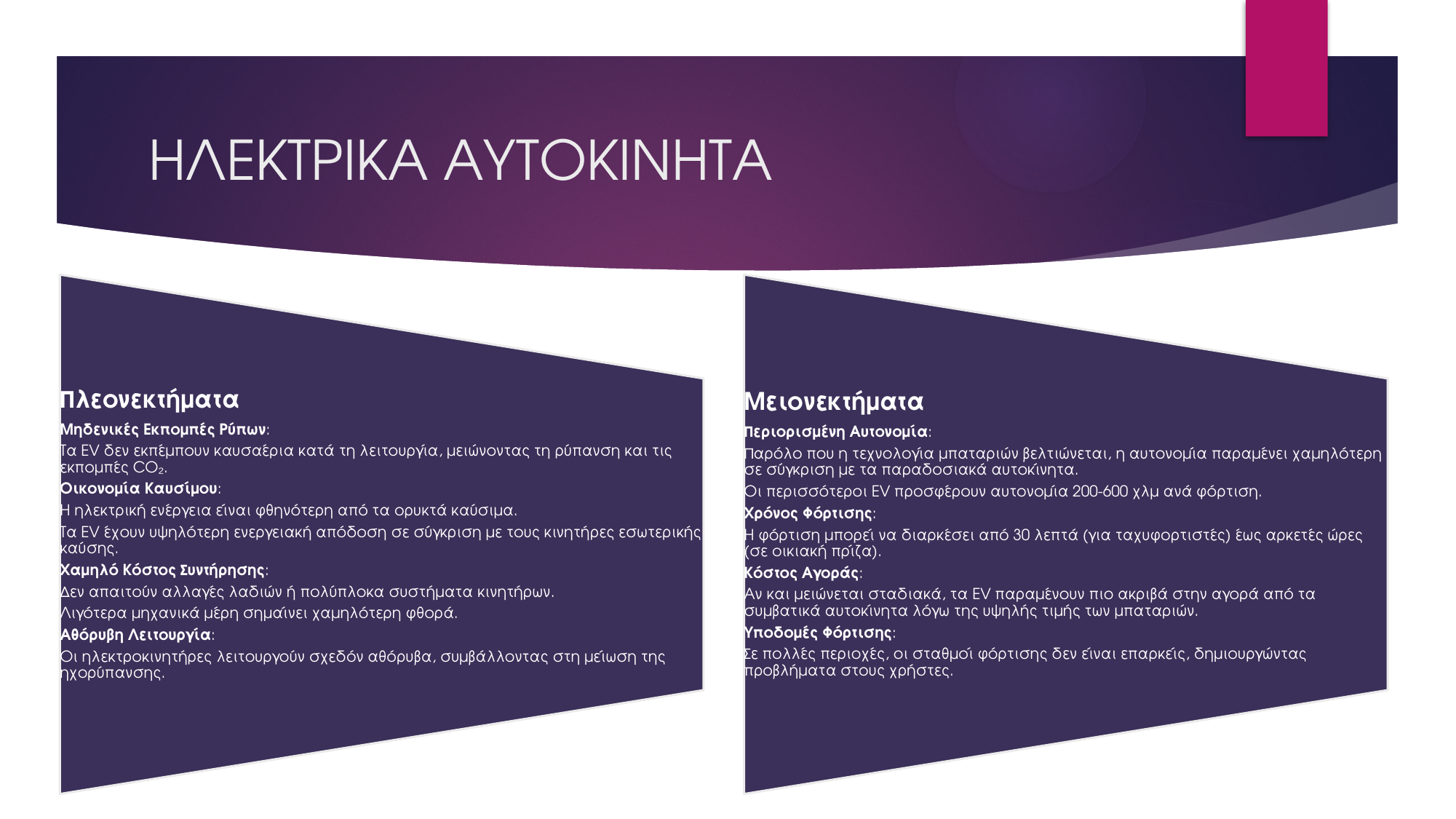

# ΗΛΕΚΤΡΙΚΑ ΑΥΤΟΚΙΝΗΤΑ
Πλεονεκτήματα
Μηδενικές Εκπομπές Ρύπων:
Τα EV δεν εκπέμπουν καυσαέρια κατά τη λειτουργία, μειώνοντας τη ρύπανση και τις εκπομπές CO₂.
Οικονομία Καυσίμου:
Η ηλεκτρική ενέργεια είναι φθηνότερη από τα ορυκτά καύσιμα.
Τα EV έχουν υψηλότερη ενεργειακή απόδοση σε σύγκριση με τους κινητήρες εσωτερικής καύσης.
Χαμηλό Κόστος Συντήρησης:
Δεν απαιτούν αλλαγές λαδιών ή πολύπλοκα συστήματα κινητήρων.
Λιγότερα μηχανικά μέρη σημαίνει χαμηλότερη φθορά.
Αθόρυβη Λειτουργία:
Οι ηλεκτροκινητήρες λειτουργούν σχεδόν αθόρυβα, συμβάλλοντας στη μείωση της ηχορύπανσης.
Μειονεκτήματα
Περιορισμένη Αυτονομία:
Παρόλο που η τεχνολογία μπαταριών βελτιώνεται, η αυτονομία παραμένει χαμηλότερη σε σύγκριση με τα παραδοσιακά αυτοκίνητα.
Οι περισσότεροι EV προσφέρουν αυτονομία 200-600 χλμ ανά φόρτιση.
Χρόνος Φόρτισης:
Η φόρτιση μπορεί να διαρκέσει από 30 λεπτά (για ταχυφορτιστές) έως αρκετές ώρες (σε οικιακή πρίζα).
Κόστος Αγοράς:
Αν και μειώνεται σταδιακά, τα EV παραμένουν πιο ακριβά στην αγορά από τα συμβατικά αυτοκίνητα λόγω της υψηλής τιμής των μπαταριών.
Υποδομές Φόρτισης:
Σε πολλές περιοχές, οι σταθμοί φόρτισης δεν είναι επαρκείς, δημιουργώντας προβλήματα στους χρήστες.